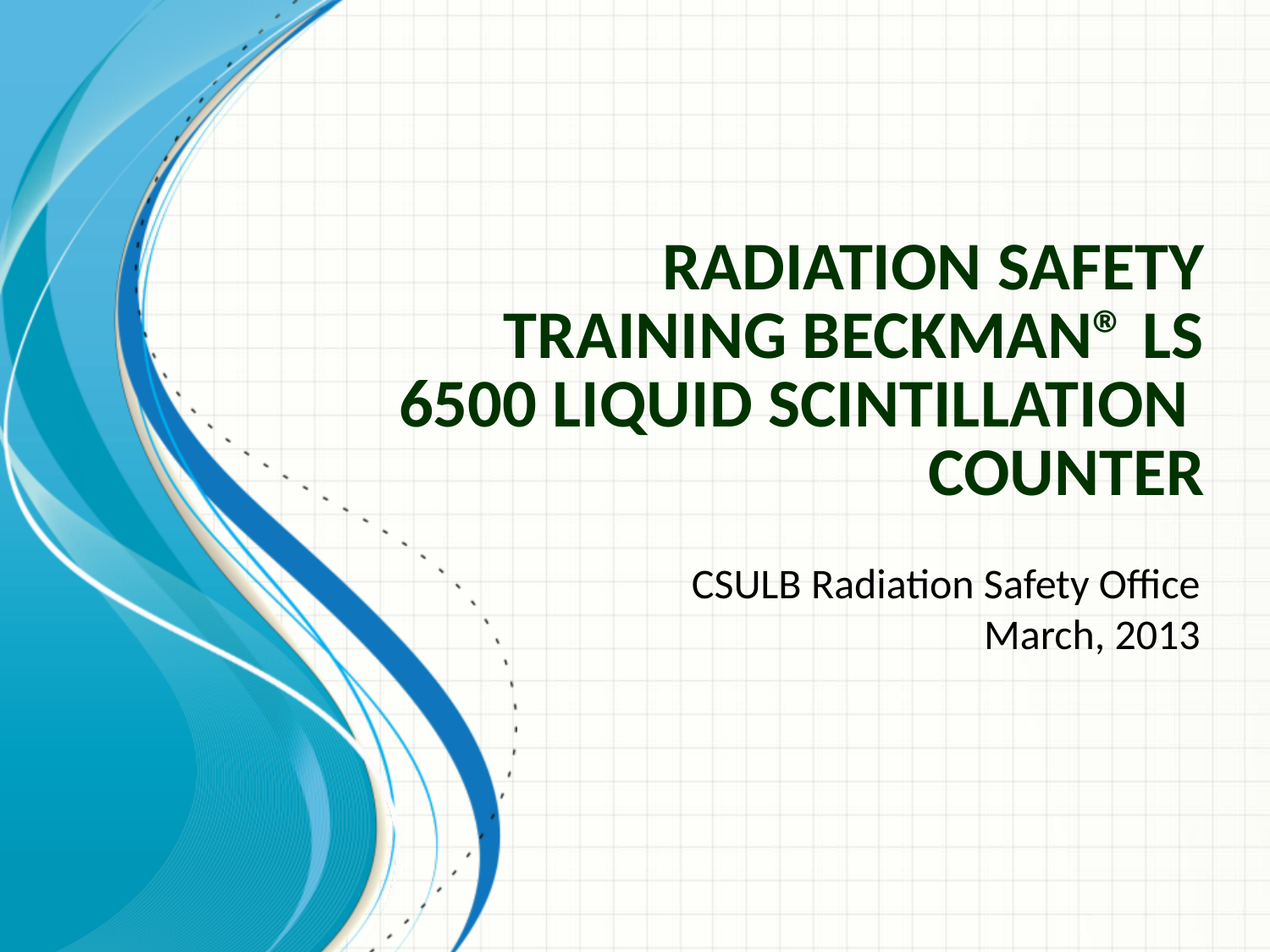

# Radiation Safety Training Beckman® LS 6500 Liquid Scintillation  Counter
CSULB Radiation Safety Office
March, 2013